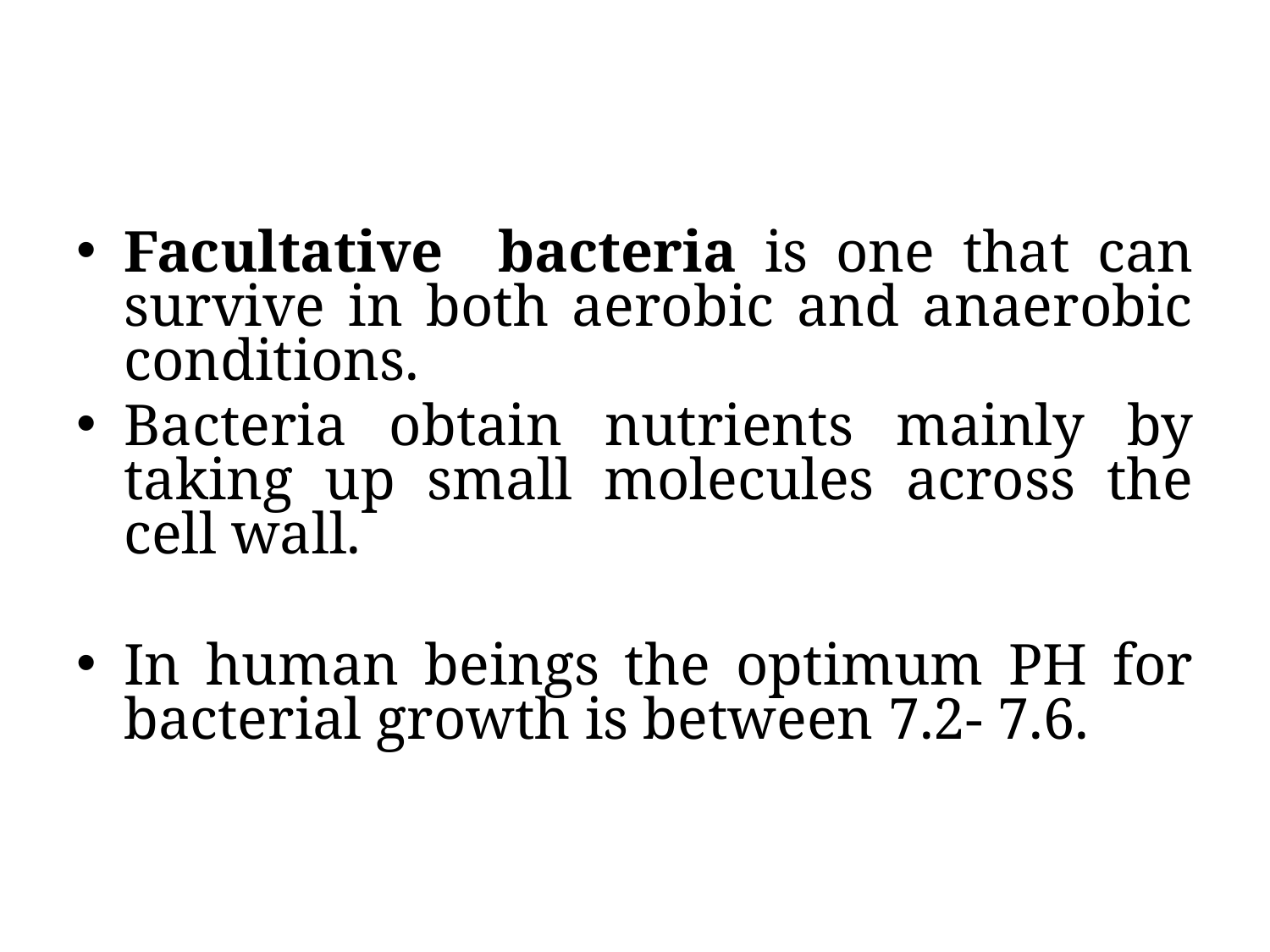

#
Facultative  bacteria is one that can survive in both aerobic and anaerobic conditions.
Bacteria obtain nutrients mainly by taking up small molecules across the cell wall.

In human beings the optimum PH for bacterial growth is between 7.2- 7.6.